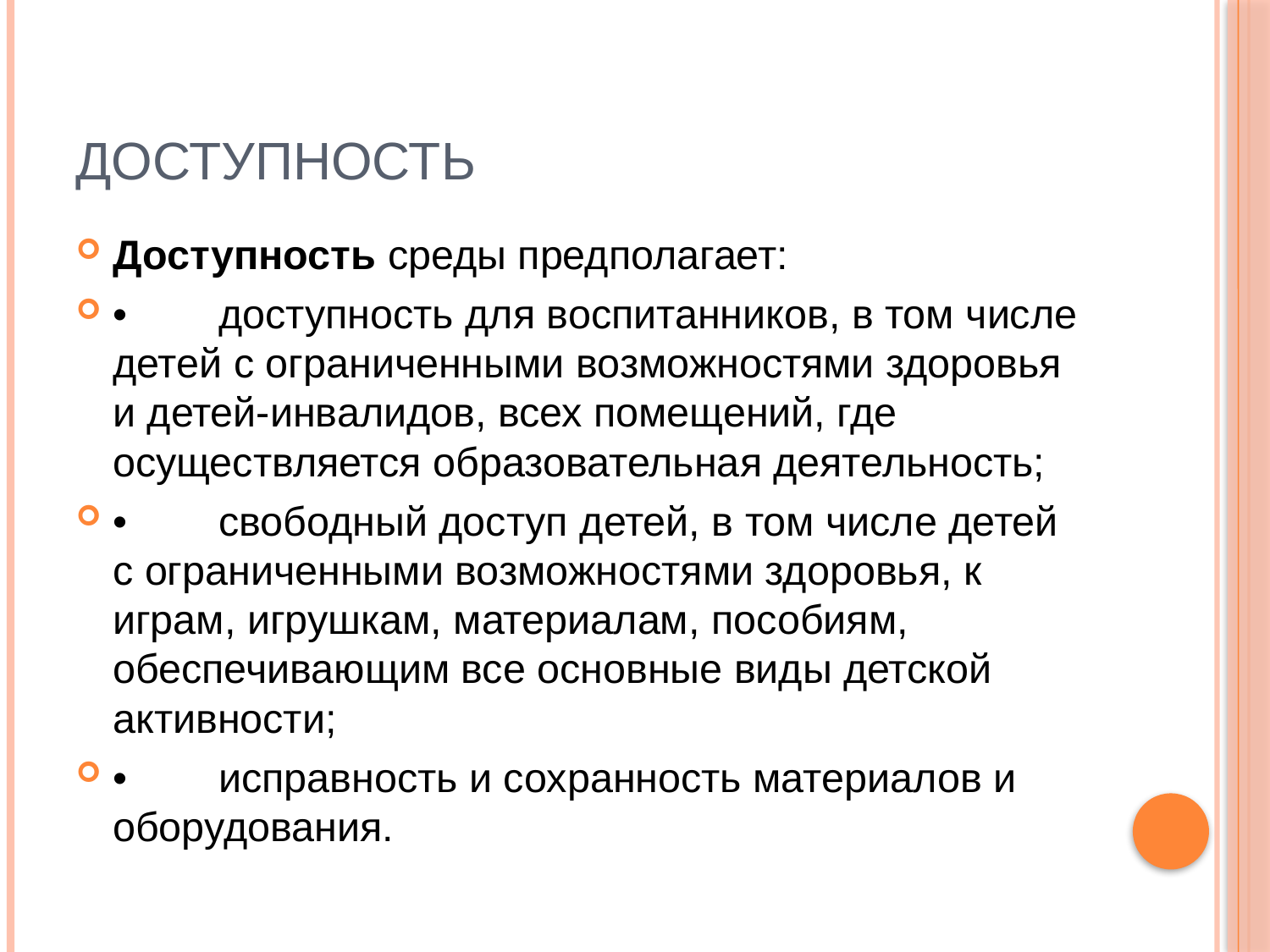

# Доступность
Доступность среды предполагает:
•        доступность для воспитанников, в том числе детей с ограниченными возможностями здоровья и детей-инвалидов, всех помещений, где осуществляется образовательная деятельность;
•        свободный доступ детей, в том числе детей с ограниченными возможностями здоровья, к играм, игрушкам, материалам, пособиям, обеспечивающим все основные виды детской активности;
•        исправность и сохранность материалов и оборудования.